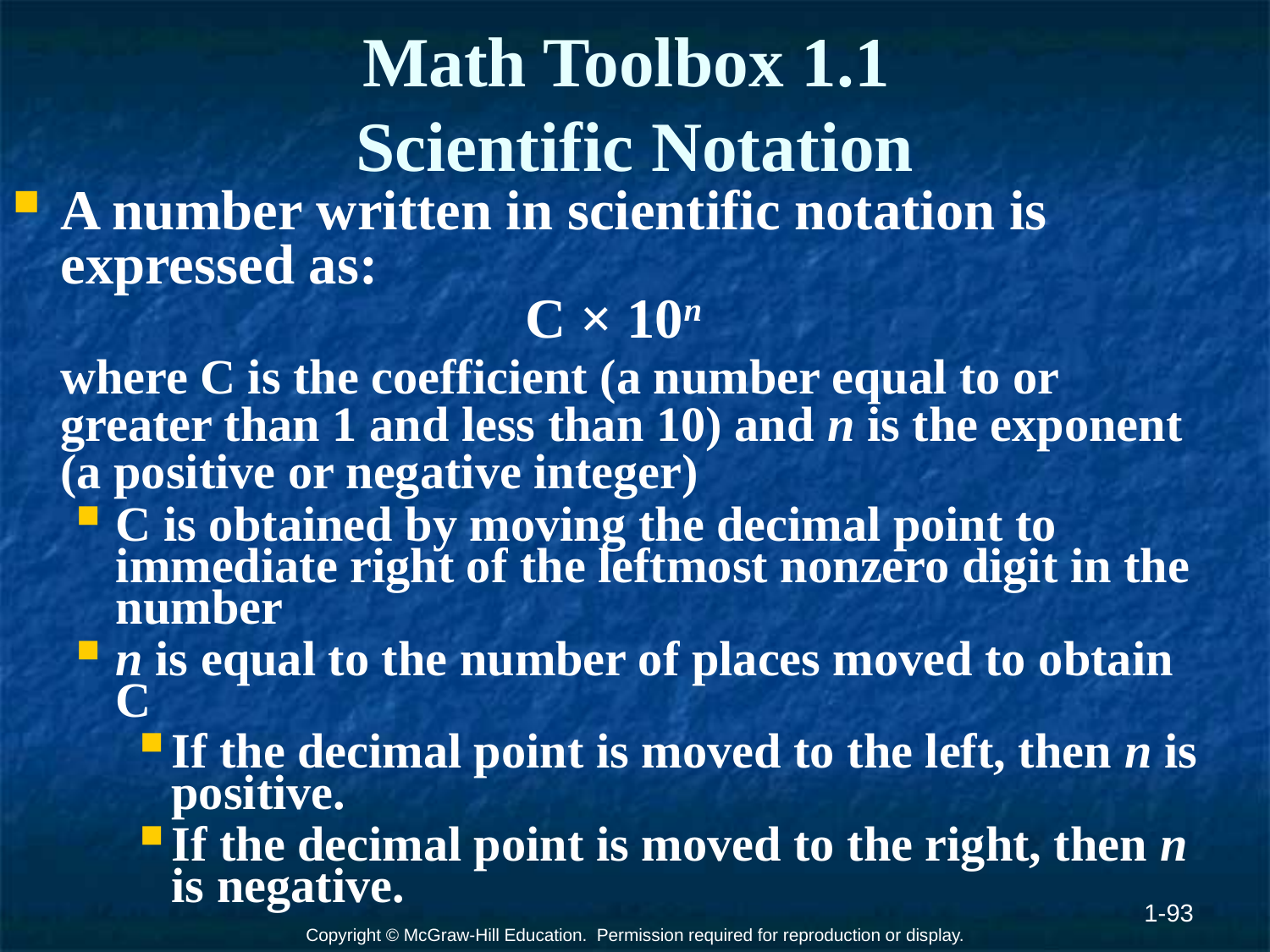

# Math Toolbox 1.1 Scientific Notation
A number written in scientific notation is expressed as:
C × 10n
	where C is the coefficient (a number equal to or greater than 1 and less than 10) and n is the exponent (a positive or negative integer)
C is obtained by moving the decimal point to immediate right of the leftmost nonzero digit in the number
n is equal to the number of places moved to obtain C
If the decimal point is moved to the left, then n is positive.
If the decimal point is moved to the right, then n is negative.
1-93